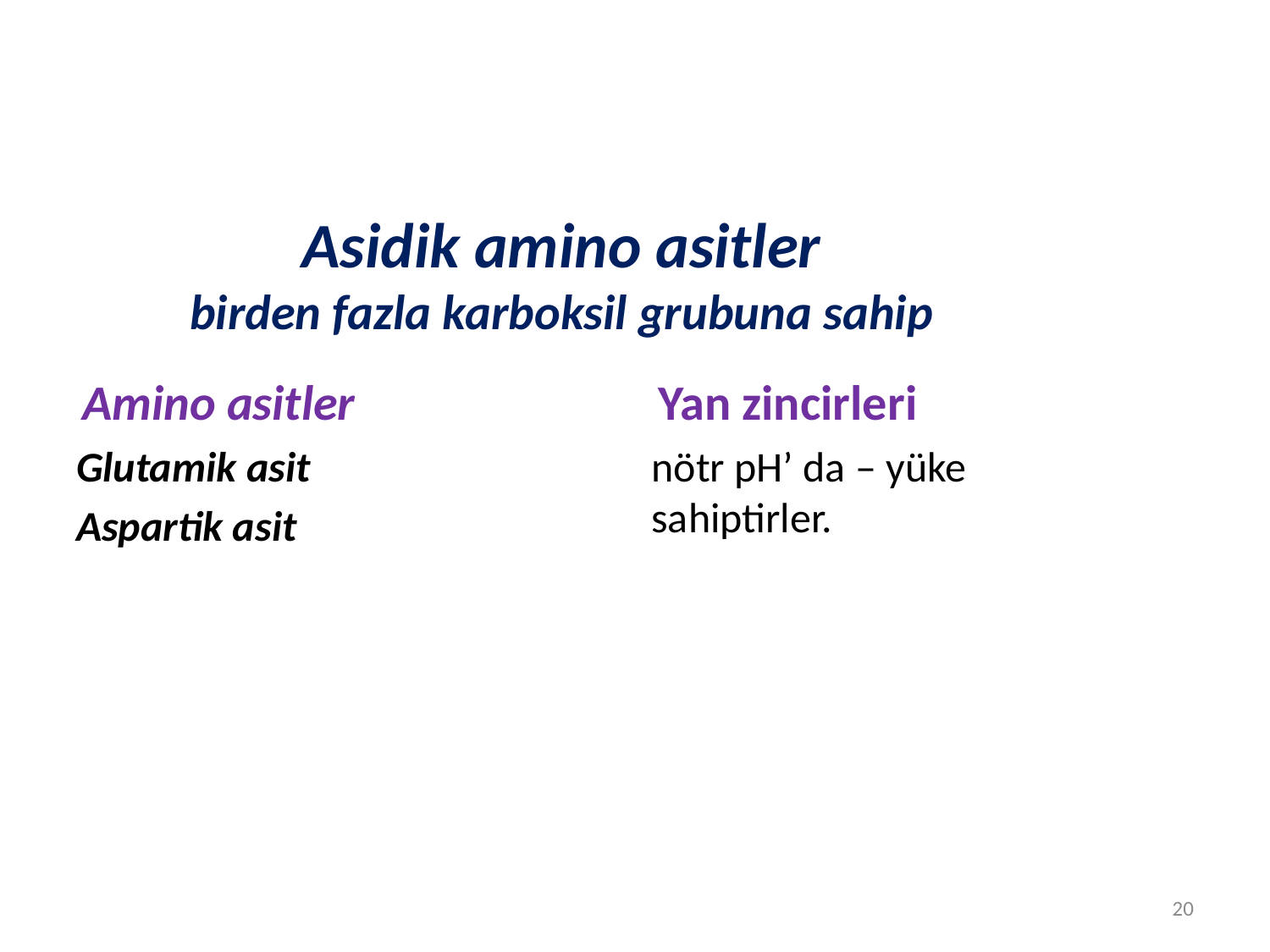

# Asidik amino asitler birden fazla karboksil grubuna sahip
Amino asitler
Yan zincirleri
Glutamik asit
Aspartik asit
	nötr pH’ da – yüke sahiptirler.
20